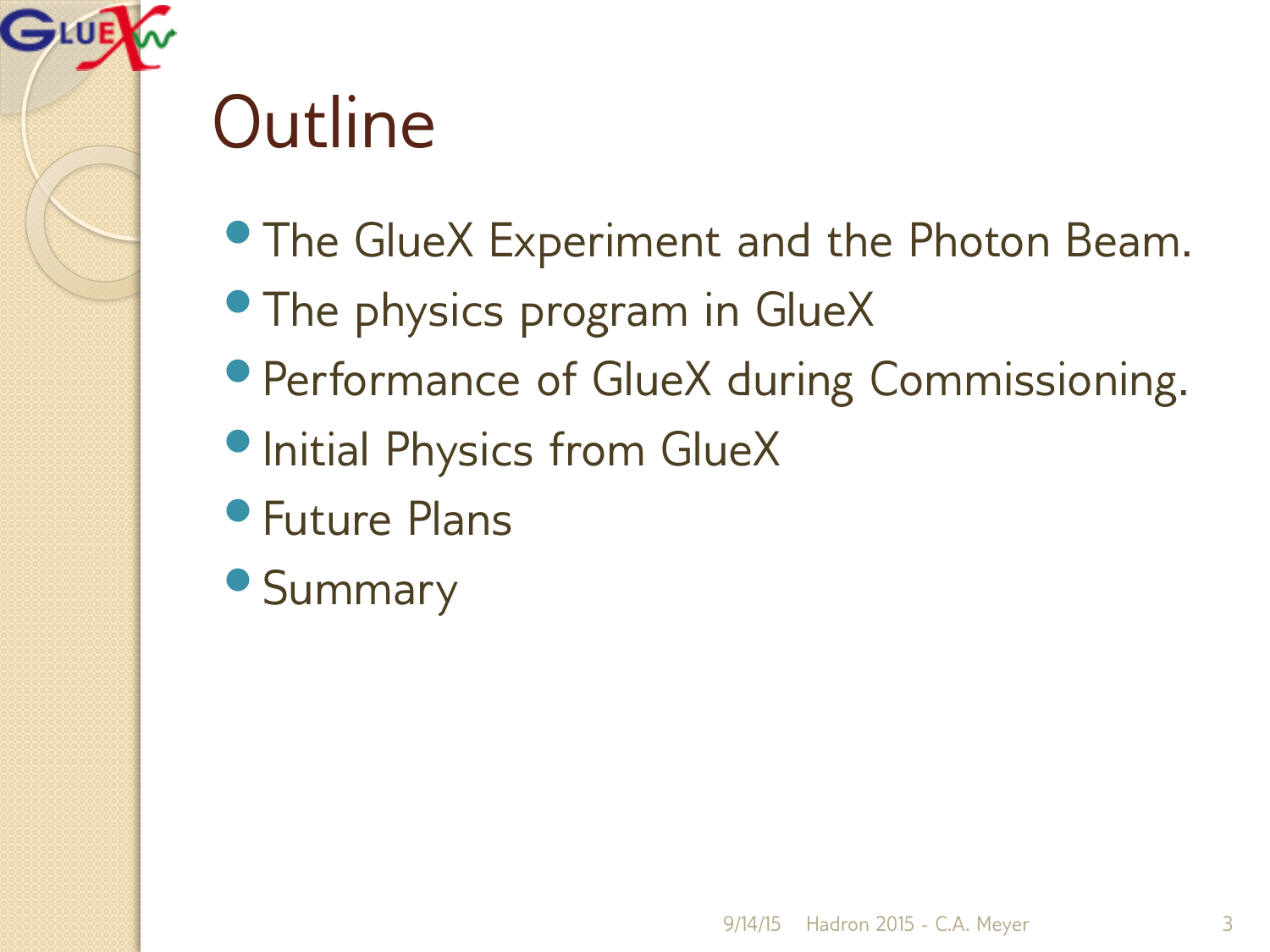

# Outline
The GlueX Experiment and the Photon Beam.
The physics program in GlueX
Performance of GlueX during Commissioning.
Initial Physics from GlueX
Future Plans
Summary
9/14/15
Hadron 2015 - C.A. Meyer
3